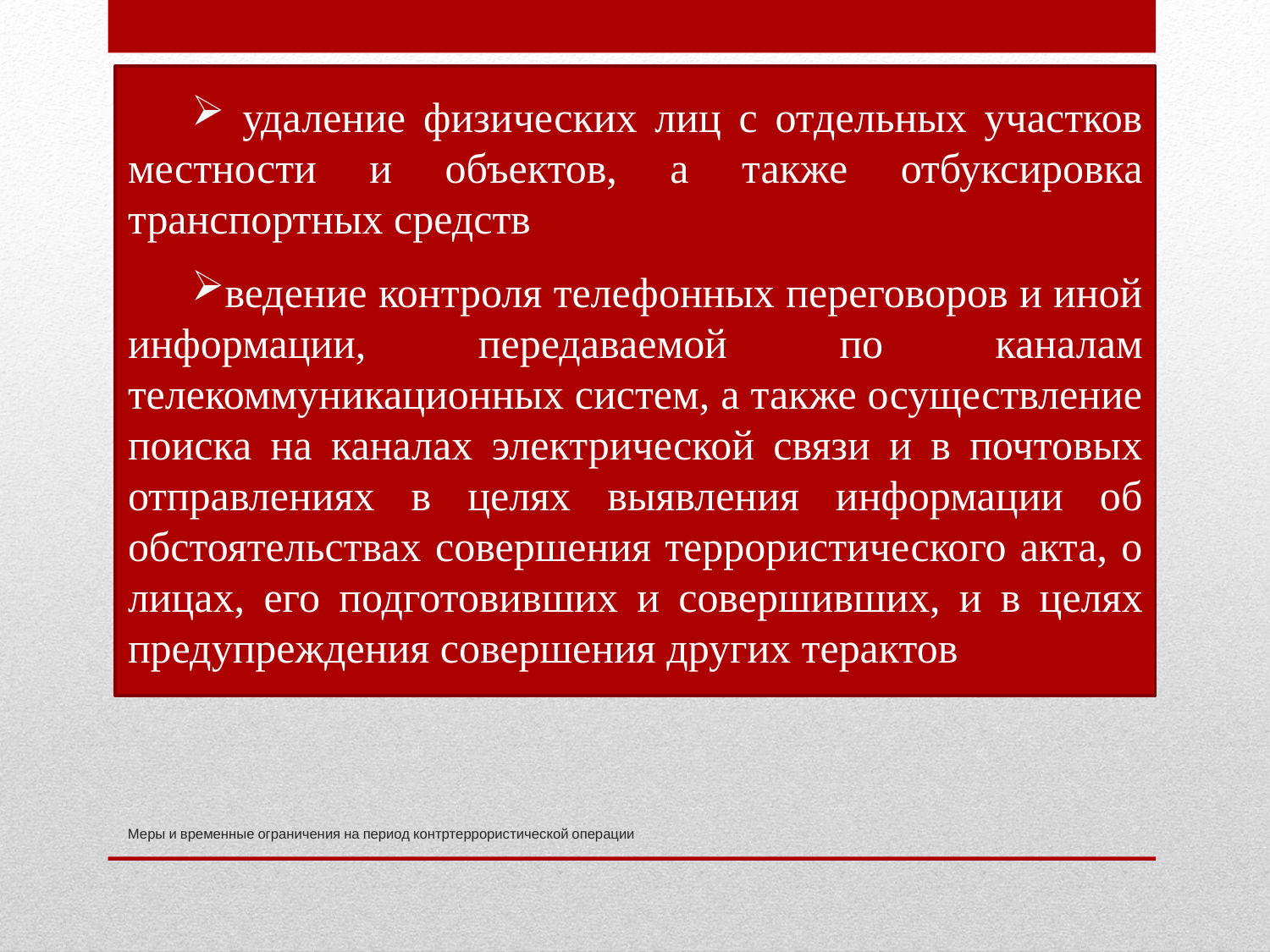

удаление физических лиц с отдельных участков местности и объектов, а также отбуксировка транспортных средств

ведение контроля телефонных переговоров и иной информации, передаваемой по каналам телекоммуникационных систем, а также осуществление поиска на каналах электрической связи и в почтовых отправлениях в целях выявления информации об обстоятельствах совершения террористического акта, о лицах, его подготовивших и совершивших, и в целях предупреждения совершения других терактов
# Меры и временные ограничения на период контртеррористической операции